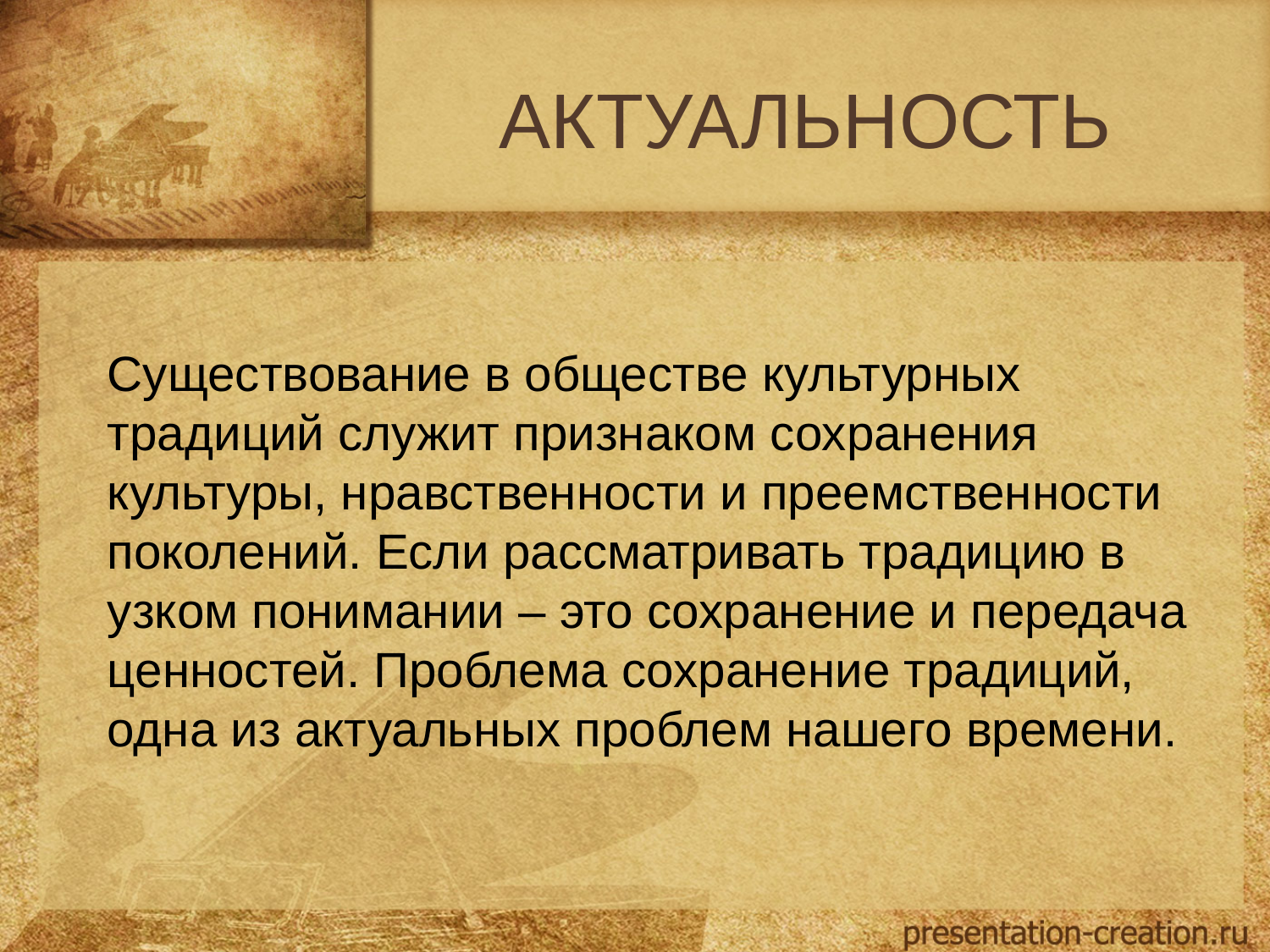

# АКТУАЛЬНОСТЬ
Существование в обществе культурных традиций служит признаком сохранения культуры, нравственности и преемственности поколений. Если рассматривать традицию в узком понимании – это сохранение и передача ценностей. Проблема сохранение традиций, одна из актуальных проблем нашего времени.